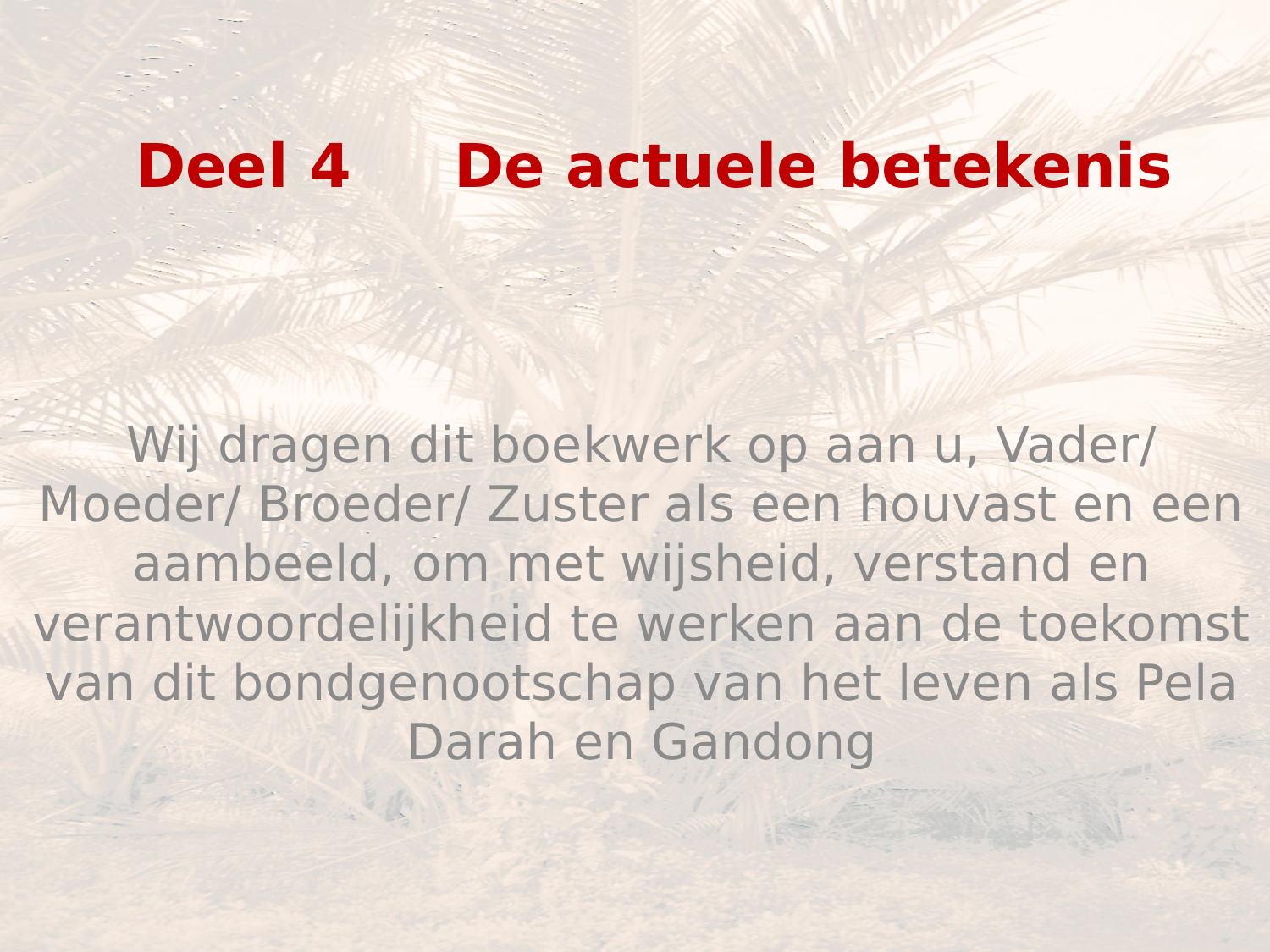

# Deel 4	 De actuele betekenis
Wij dragen dit boekwerk op aan u, Vader/ Moeder/ Broeder/ Zuster als een houvast en een aambeeld, om met wijsheid, verstand en verantwoordelijkheid te werken aan de toekomst van dit bondgenootschap van het leven als Pela Darah en Gandong